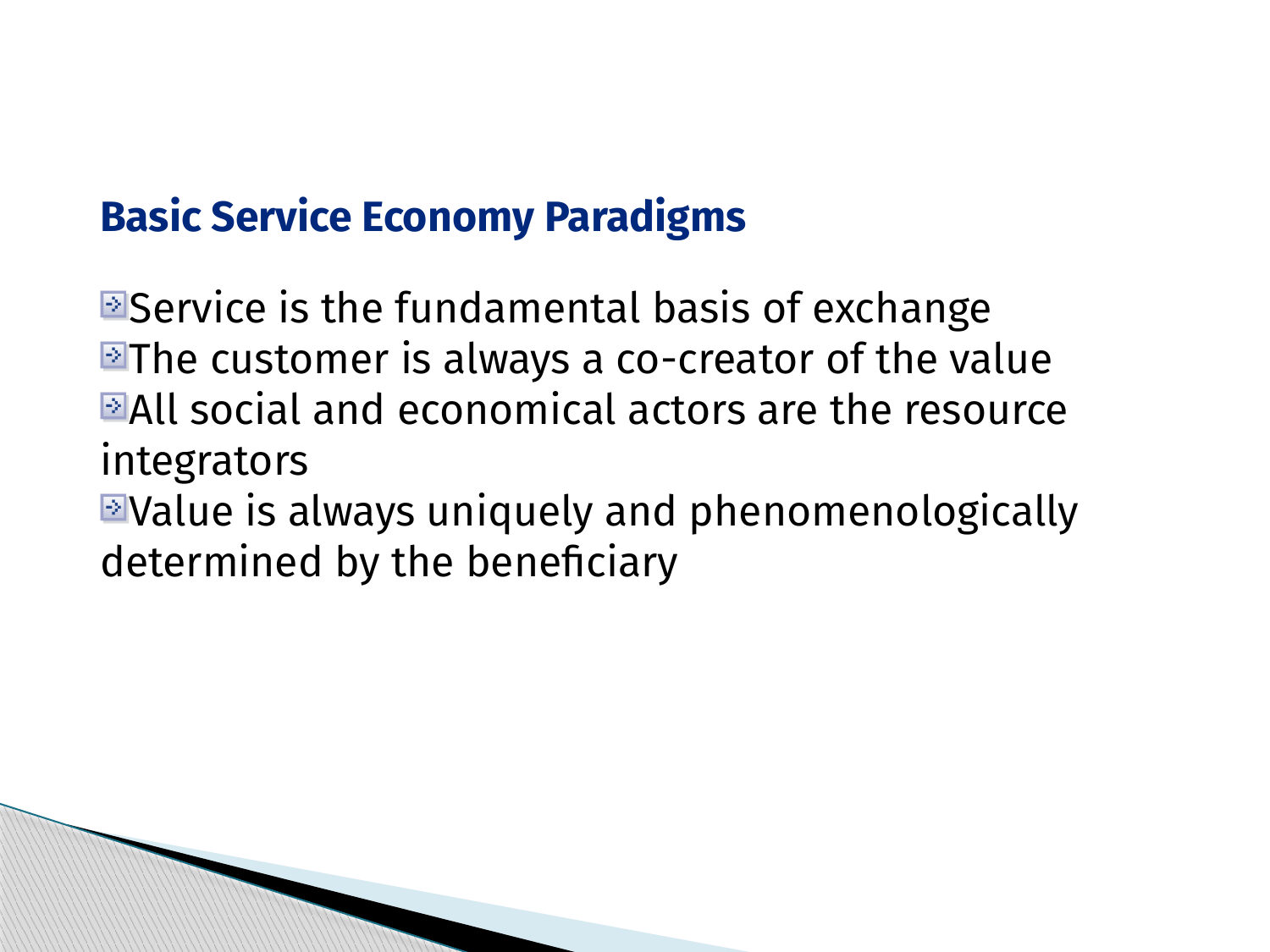

Basic Service Economy Paradigms
Service is the fundamental basis of exchange
The customer is always a co-creator of the value
All social and economical actors are the resource integrators
Value is always uniquely and phenomenologically determined by the beneficiary